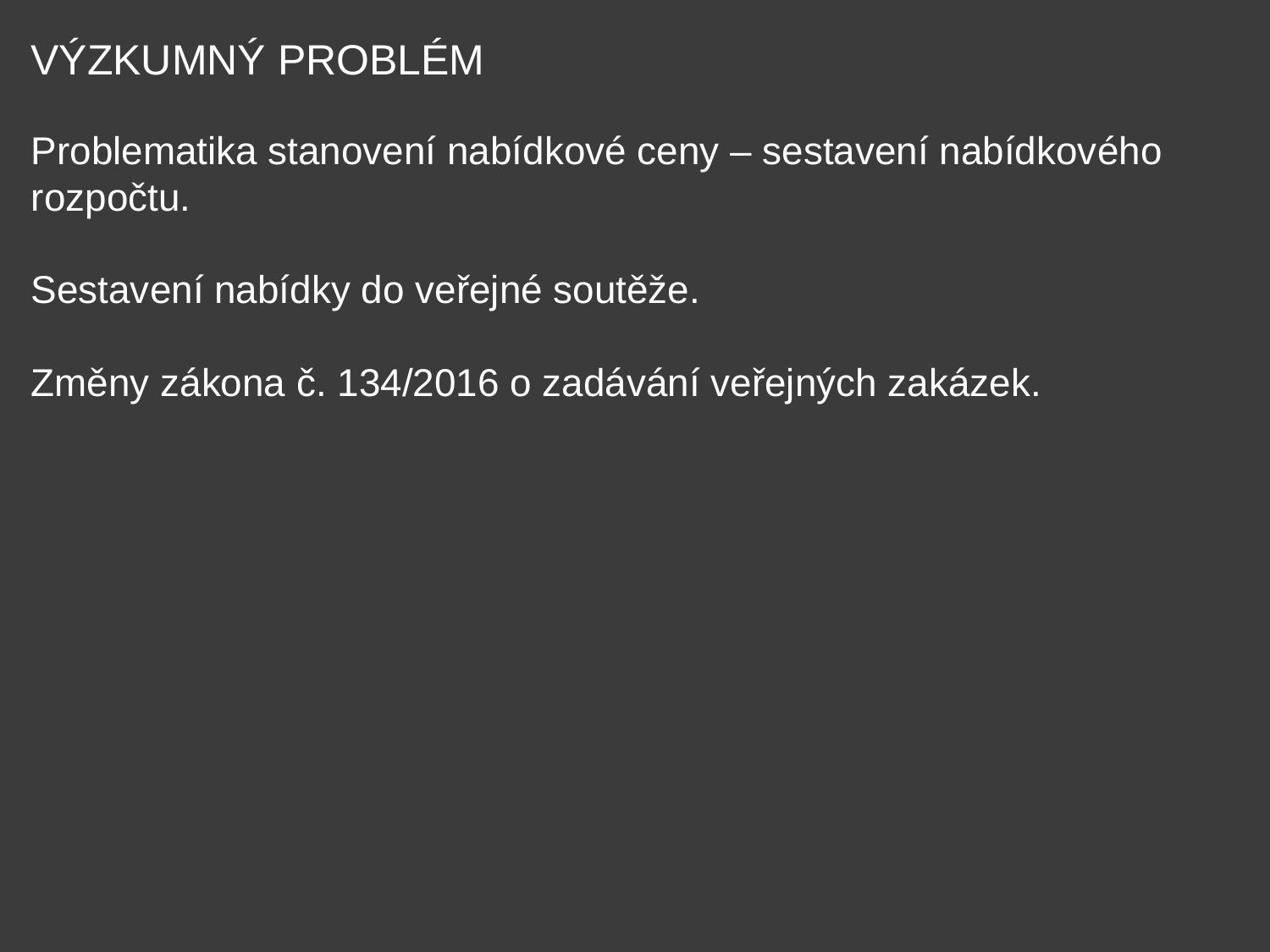

VÝZKUMNÝ PROBLÉM

Problematika stanovení nabídkové ceny – sestavení nabídkového rozpočtu.

Sestavení nabídky do veřejné soutěže.

Změny zákona č. 134/2016 o zadávání veřejných zakázek.